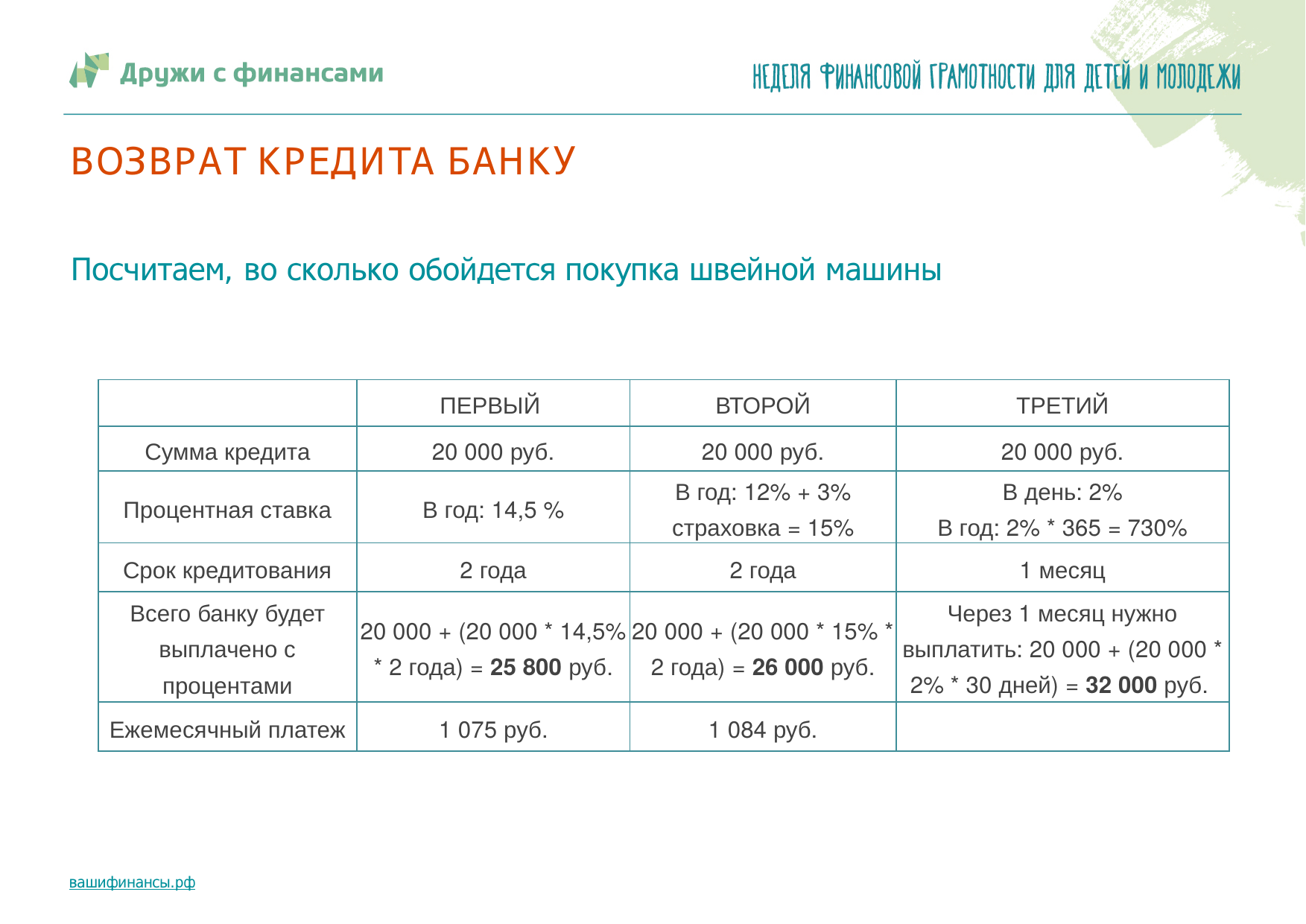

# ВОЗВРАТ КРЕДИТА БАНКУ
Посчитаем, во сколько обойдется покупка швейной машины
|  | ПЕРВЫЙ | ВТОРОЙ | ТРЕТИЙ |
| --- | --- | --- | --- |
| Сумма кредита | 20 000 руб. | 20 000 руб. | 20 000 руб. |
| Процентная ставка | В год: 14,5 % | В год: 12% + 3% страховка = 15% | В день: 2% В год: 2% \* 365 = 730% |
| Срок кредитования | 2 года | 2 года | 1 месяц |
| Всего банку будет выплачено с процентами | 20 000 + (20 000 \* 14,5% \* 2 года) = 25 800 руб. | 20 000 + (20 000 \* 15% \* 2 года) = 26 000 руб. | Через 1 месяц нужно выплатить: 20 000 + (20 000 \* 2% \* 30 дней) = 32 000 руб. |
| Ежемесячный платеж | 1 075 руб. | 1 084 руб. |  |
12